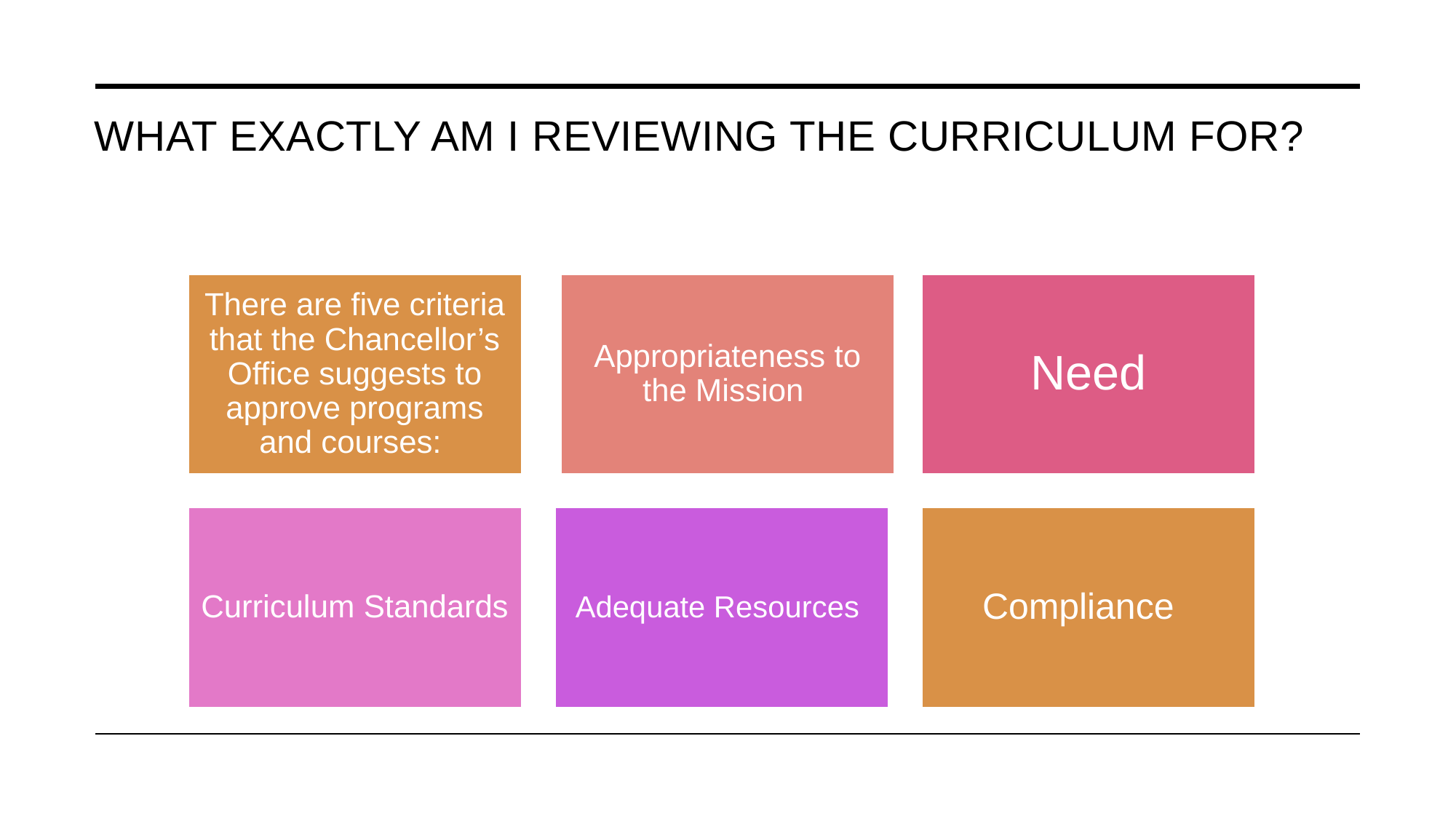

# What exactly am I reviewing the curriculum for?
There are five criteria that the Chancellor’s Office suggests to approve programs and courses:
Appropriateness to the Mission
 Need
Curriculum Standards
Adequate Resources
Compliance